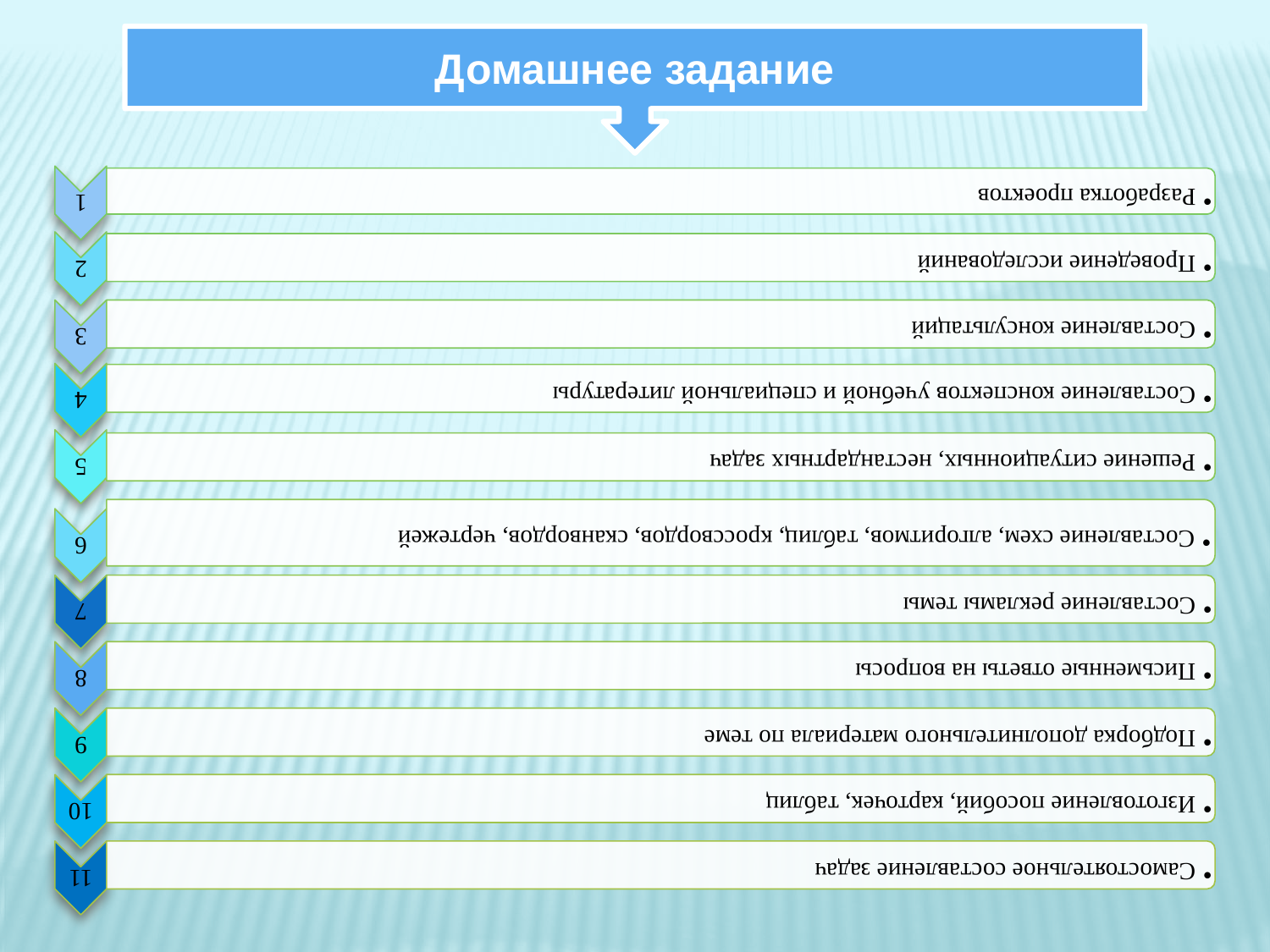

Домашнее задание
1
Разработка проектов
2
Проведение исследований
3
Составление консультаций
4
Составление конспектов учебной и специальной литературы
5
Решение ситуационных, нестандартных задач
6
Составление схем, алгоритмов, таблиц, кроссвордов, сканвордов, чертежей
7
Составление рекламы темы
8
Письменные ответы на вопросы
9
Подборка дополнительного материала по теме
10
Изготовление пособий, карточек, таблиц
11
Самостоятельное составление задач